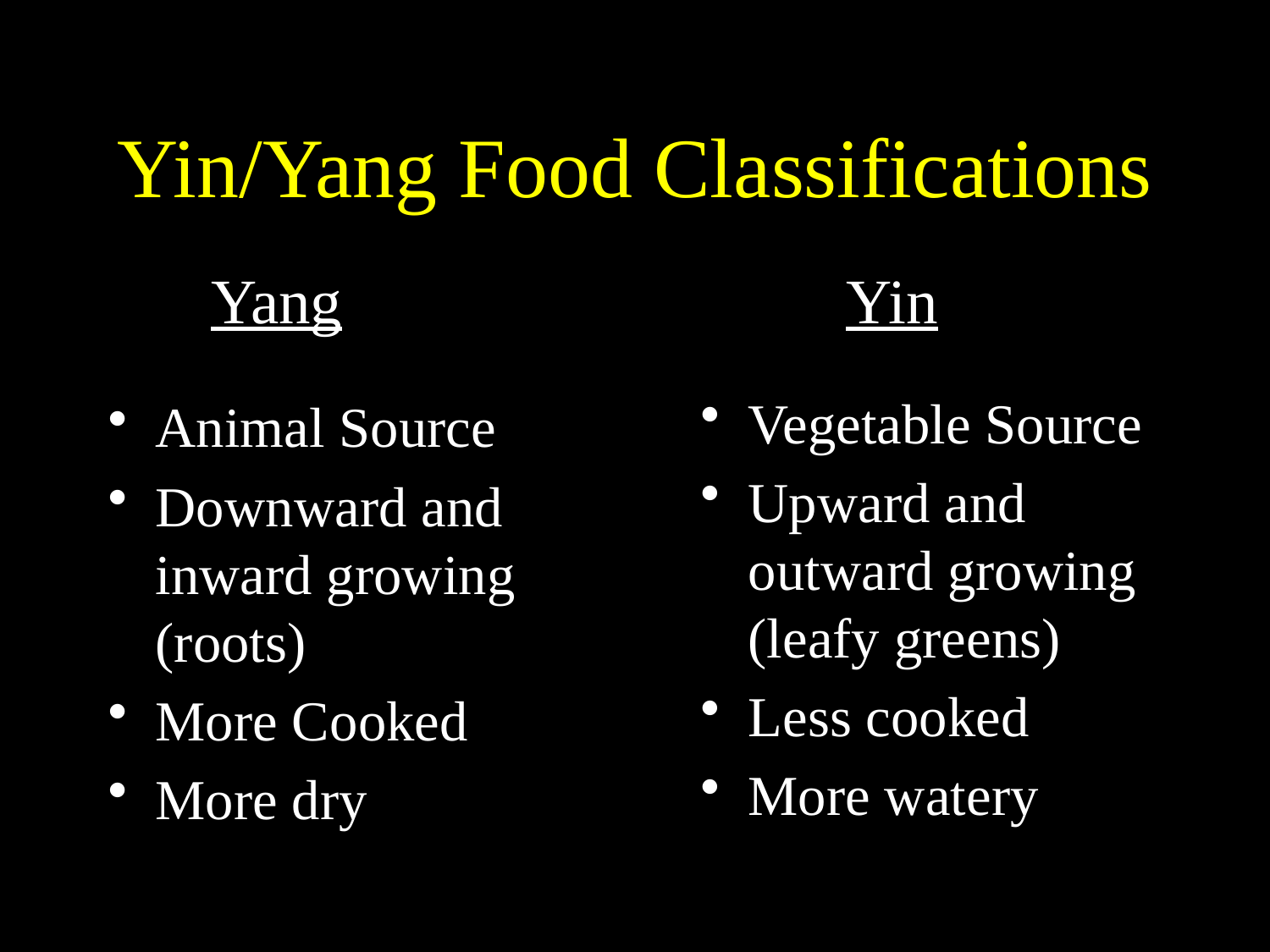

# Yin/Yang Food Classifications
Yang				Yin
Vegetable Source
Upward and outward growing (leafy greens)
Less cooked
More watery
Animal Source
Downward and inward growing (roots)
More Cooked
More dry